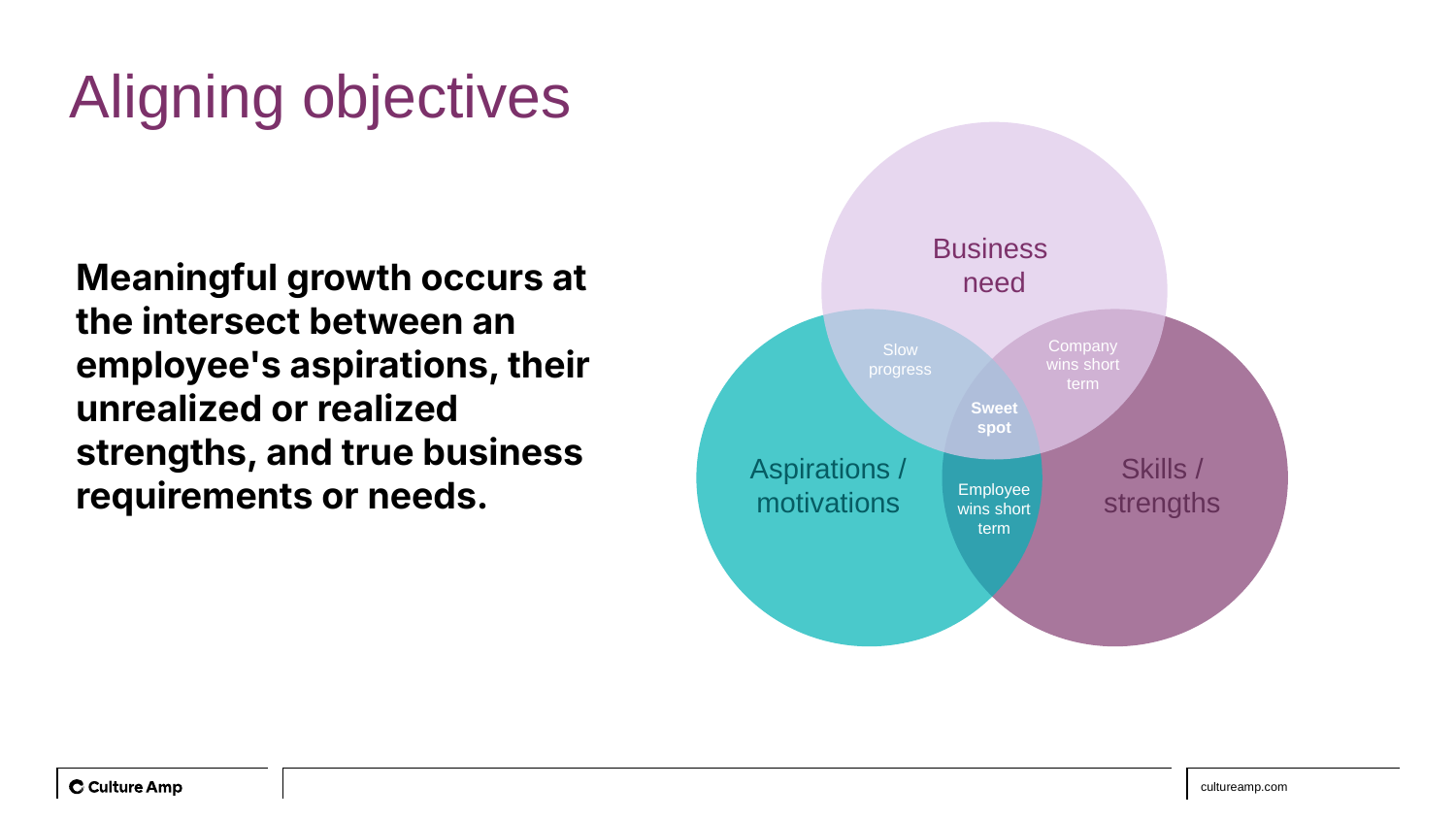

# Aligning objectives

Business
need

Company wins short term
Slow
progress
Sweet
spot
Aspirations / motivations
Skills / strengths
Employee wins short term
Meaningful growth occurs at the intersect between an employee's aspirations, their unrealized or realized strengths, and true business requirements or needs.